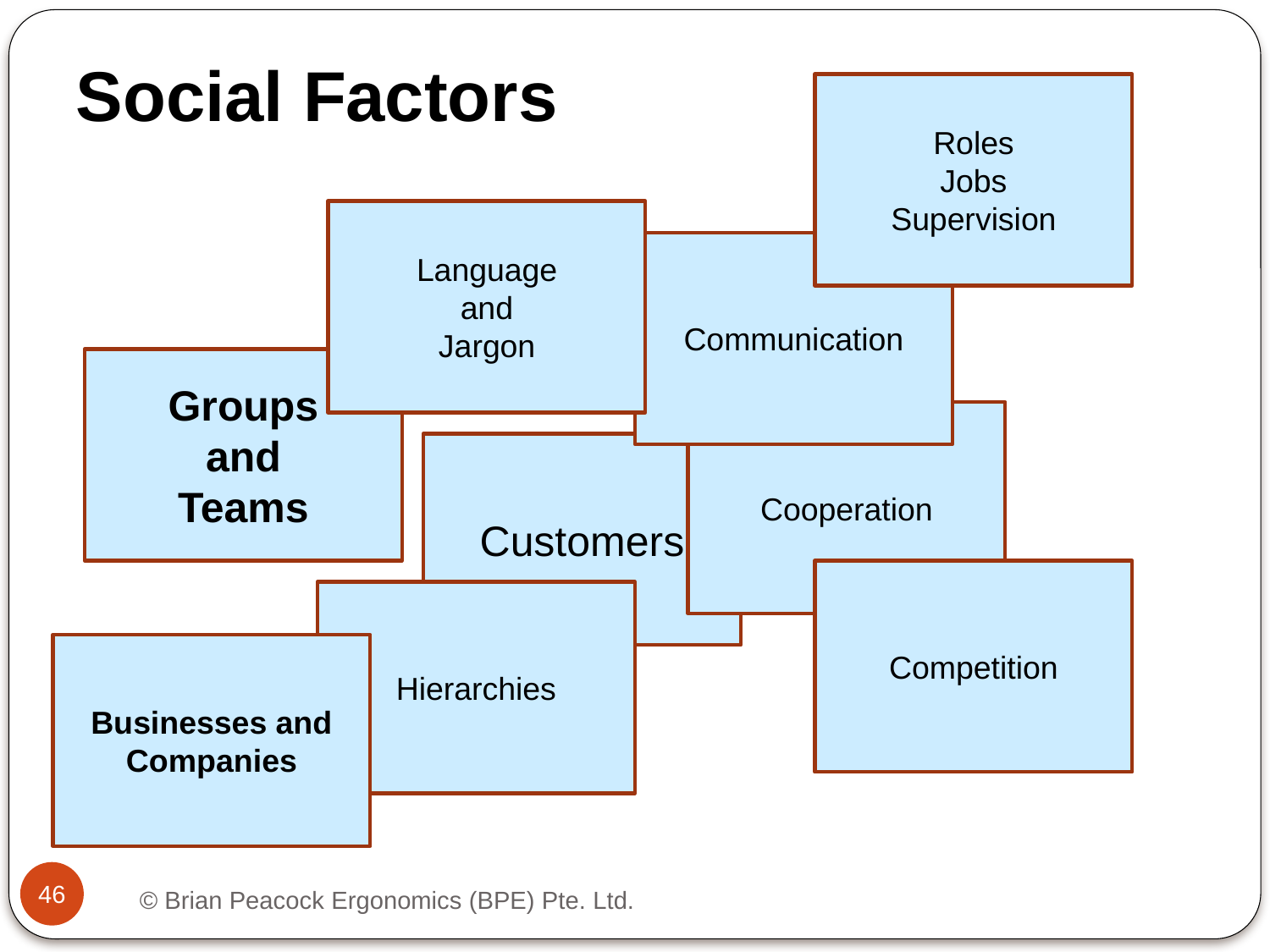

# Social Factors
Roles
Jobs
Supervision
Language
and
Jargon
Communication
Groups
and
Teams
Cooperation
Customers
Competition
Hierarchies
Businesses and Companies
46
© Brian Peacock Ergonomics (BPE) Pte. Ltd.